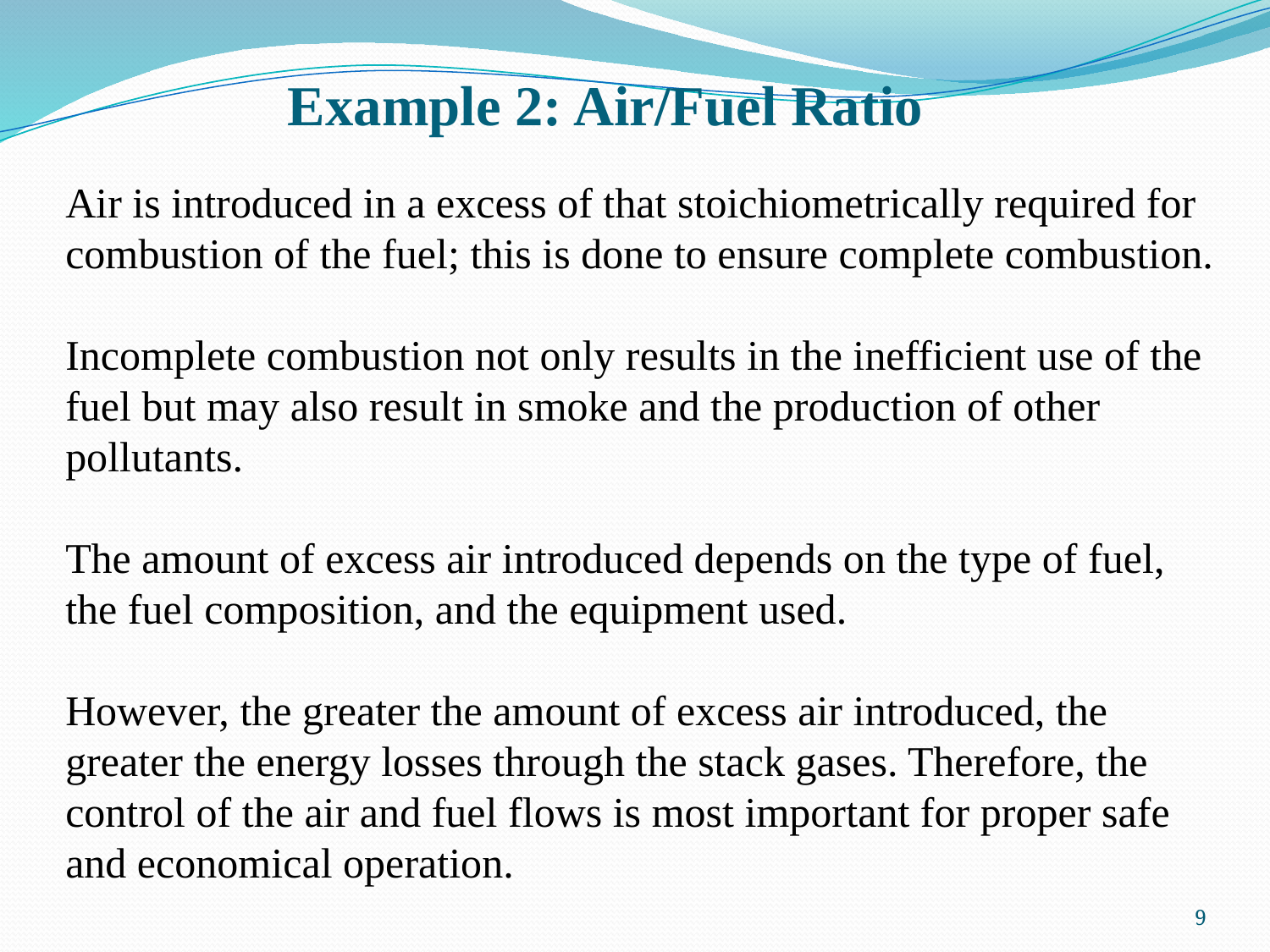

Example 2: Air/Fuel Ratio
Air is introduced in a excess of that stoichiometrically required for combustion of the fuel; this is done to ensure complete combustion.

Incomplete combustion not only results in the inefficient use of the fuel but may also result in smoke and the production of other pollutants.

The amount of excess air introduced depends on the type of fuel, the fuel composition, and the equipment used.

However, the greater the amount of excess air introduced, the greater the energy losses through the stack gases. Therefore, the control of the air and fuel flows is most important for proper safe and economical operation.
9